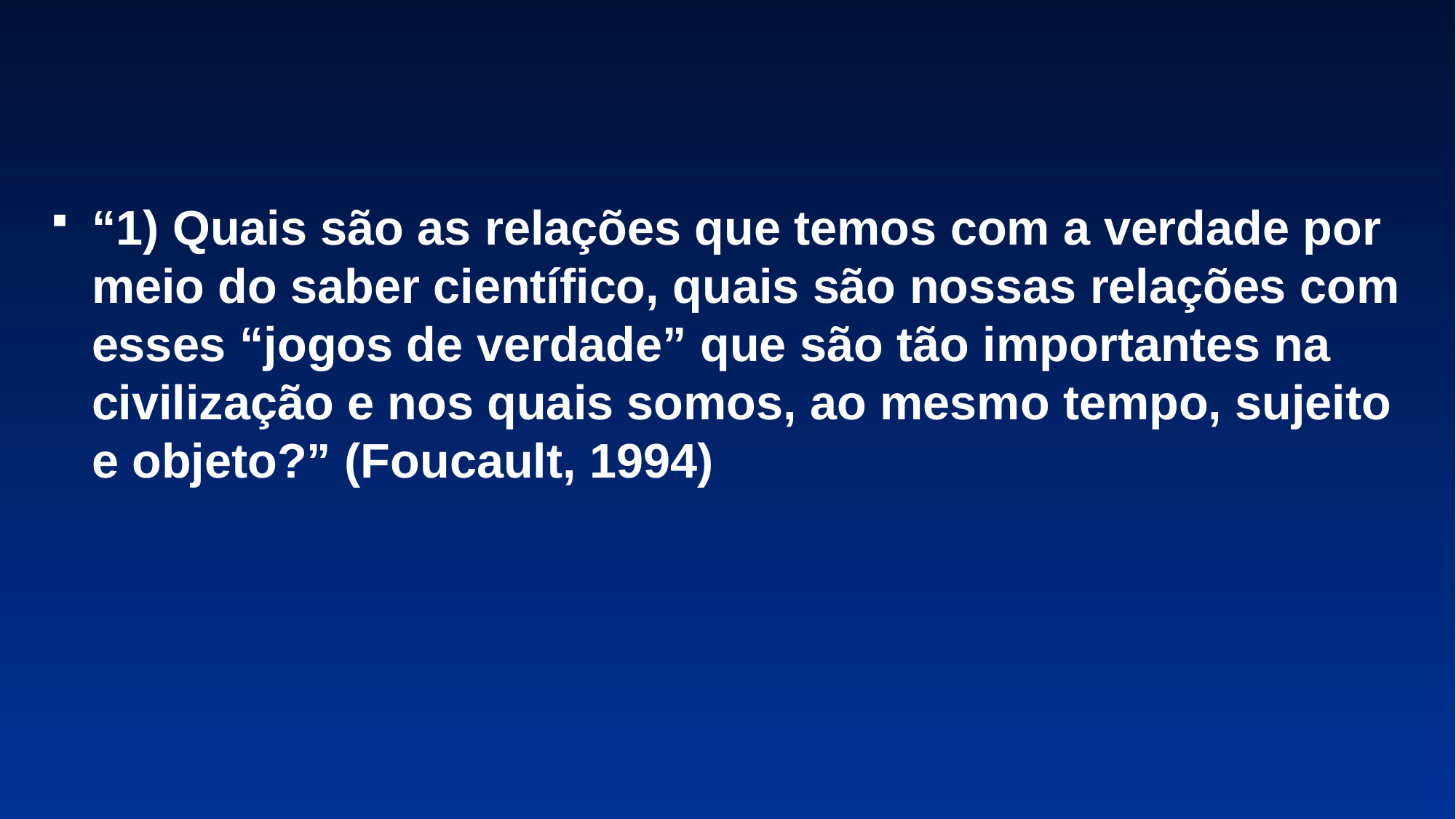

“1) Quais são as relações que temos com a verdade por meio do saber científico, quais são nossas relações com esses “jogos de verdade” que são tão importantes na civilização e nos quais somos, ao mesmo tempo, sujeito e objeto?” (Foucault, 1994)